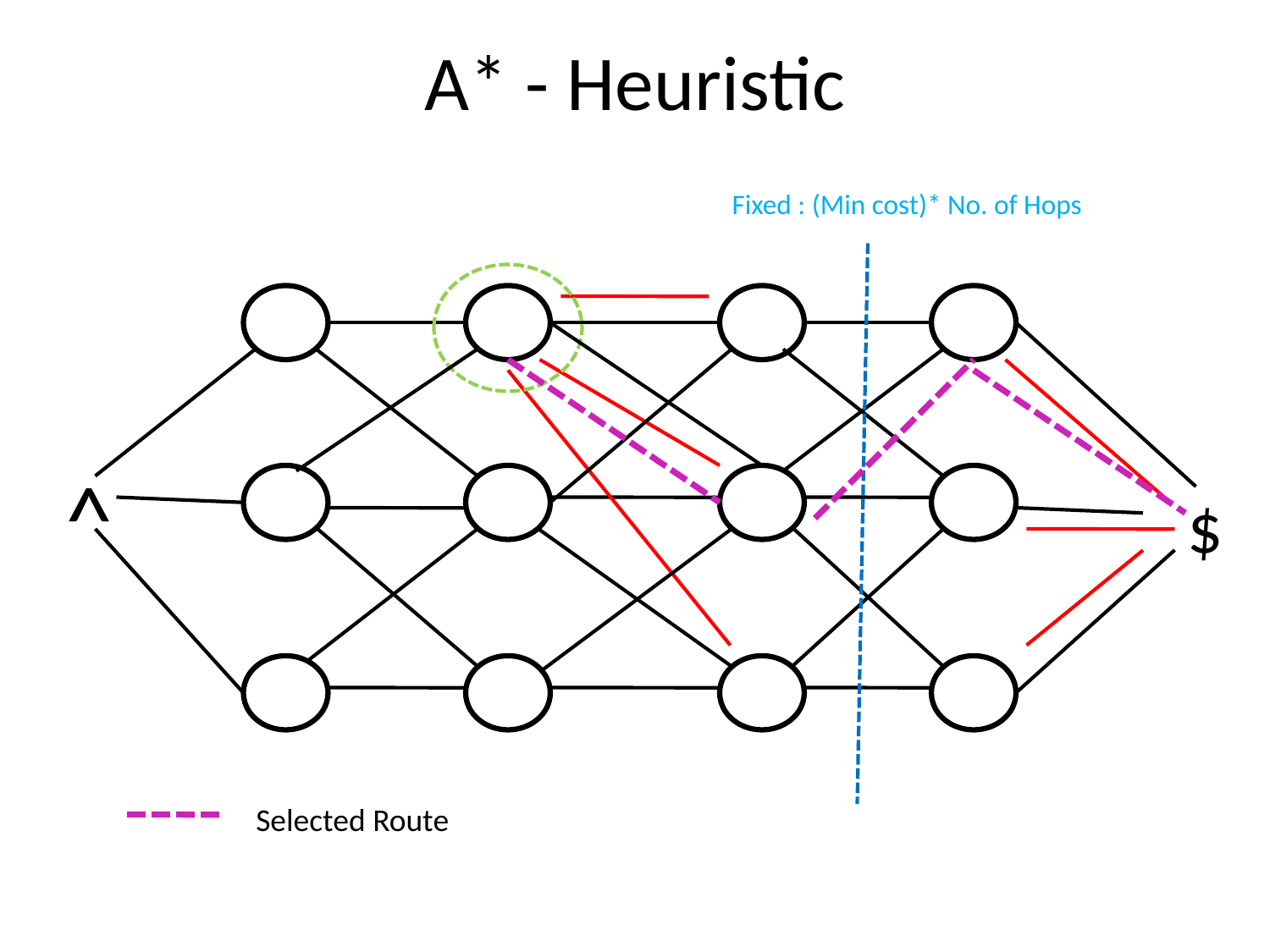

# A* - Heuristic
Fixed : (Min cost)* No. of Hops

^

$

Selected Route